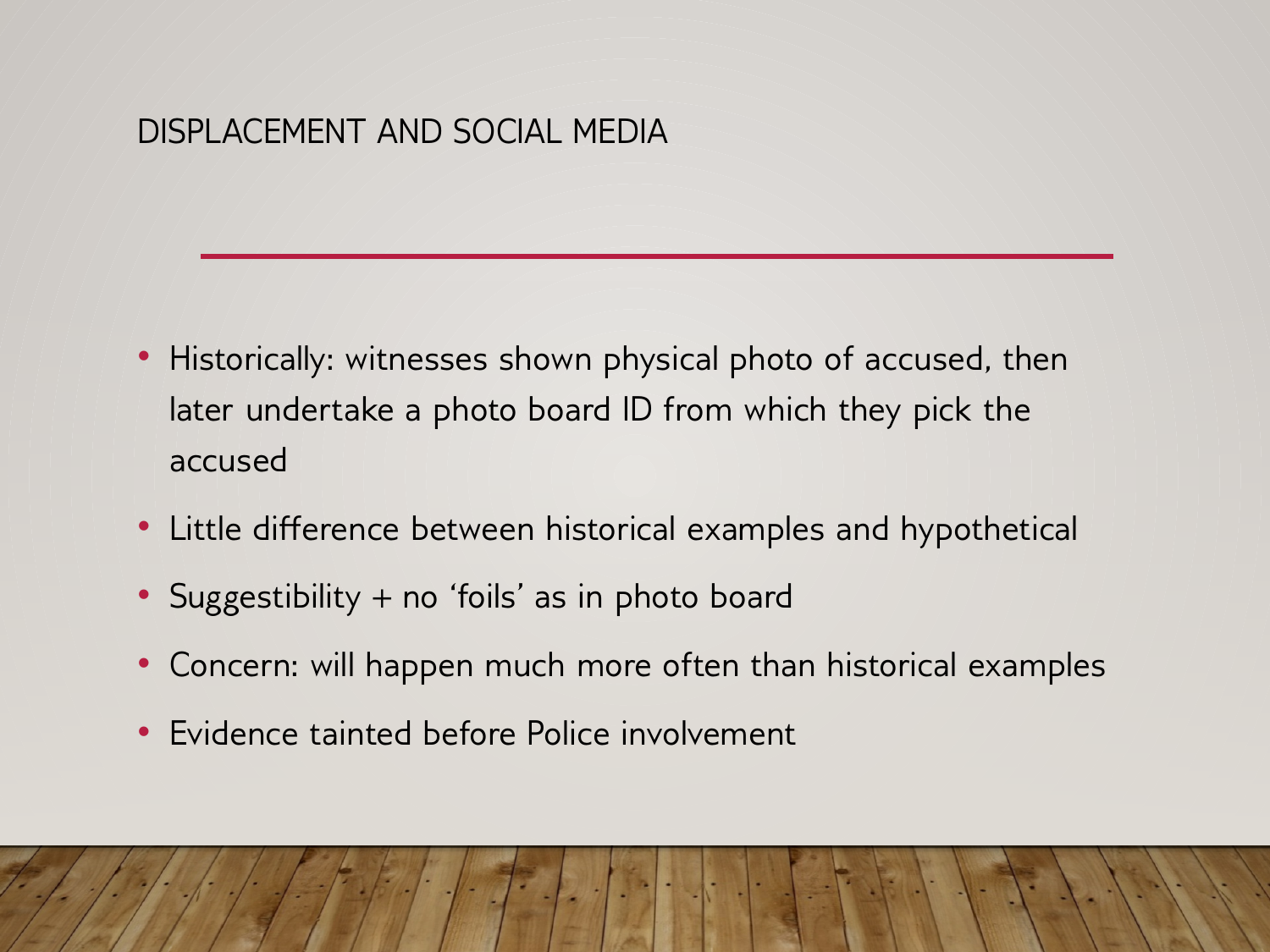

# Displacement and social media

Historically: witnesses shown physical photo of accused, then later undertake a photo board ID from which they pick the accused
Little difference between historical examples and hypothetical
Suggestibility + no ‘foils’ as in photo board
Concern: will happen much more often than historical examples
Evidence tainted before Police involvement